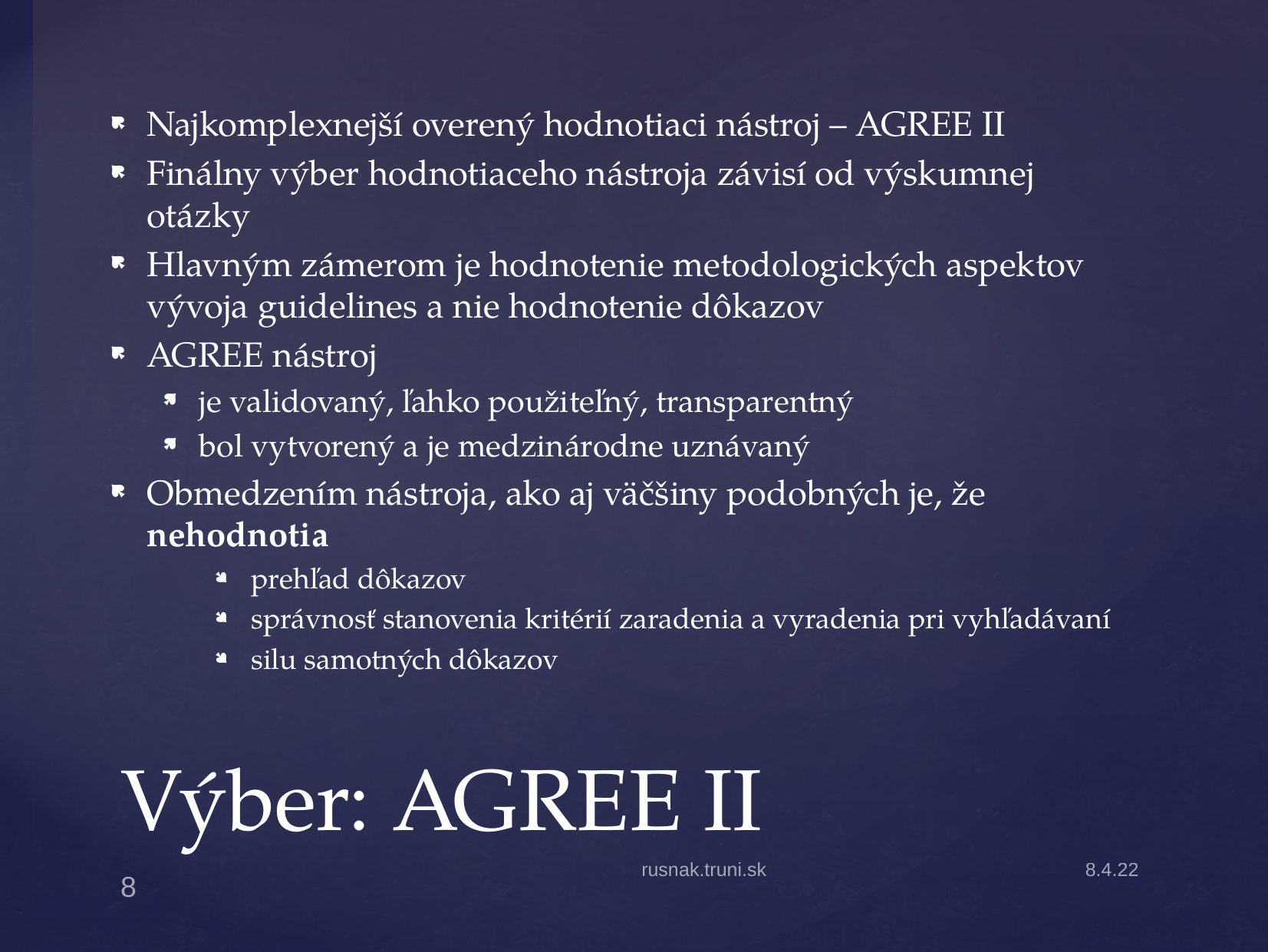

Najkomplexnejší overený hodnotiaci nástroj – AGREE II
Finálny výber hodnotiaceho nástroja závisí od výskumnej otázky
Hlavným zámerom je hodnotenie metodologických aspektov vývoja guidelines a nie hodnotenie dôkazov
AGREE nástroj
je validovaný, ľahko použiteľný, transparentný
bol vytvorený a je medzinárodne uznávaný
Obmedzením nástroja, ako aj väčšiny podobných je, že nehodnotia
prehľad dôkazov
správnosť stanovenia kritérií zaradenia a vyradenia pri vyhľadávaní
silu samotných dôkazov

# Výber: AGREE II
rusnak.truni.sk
8.4.22
8